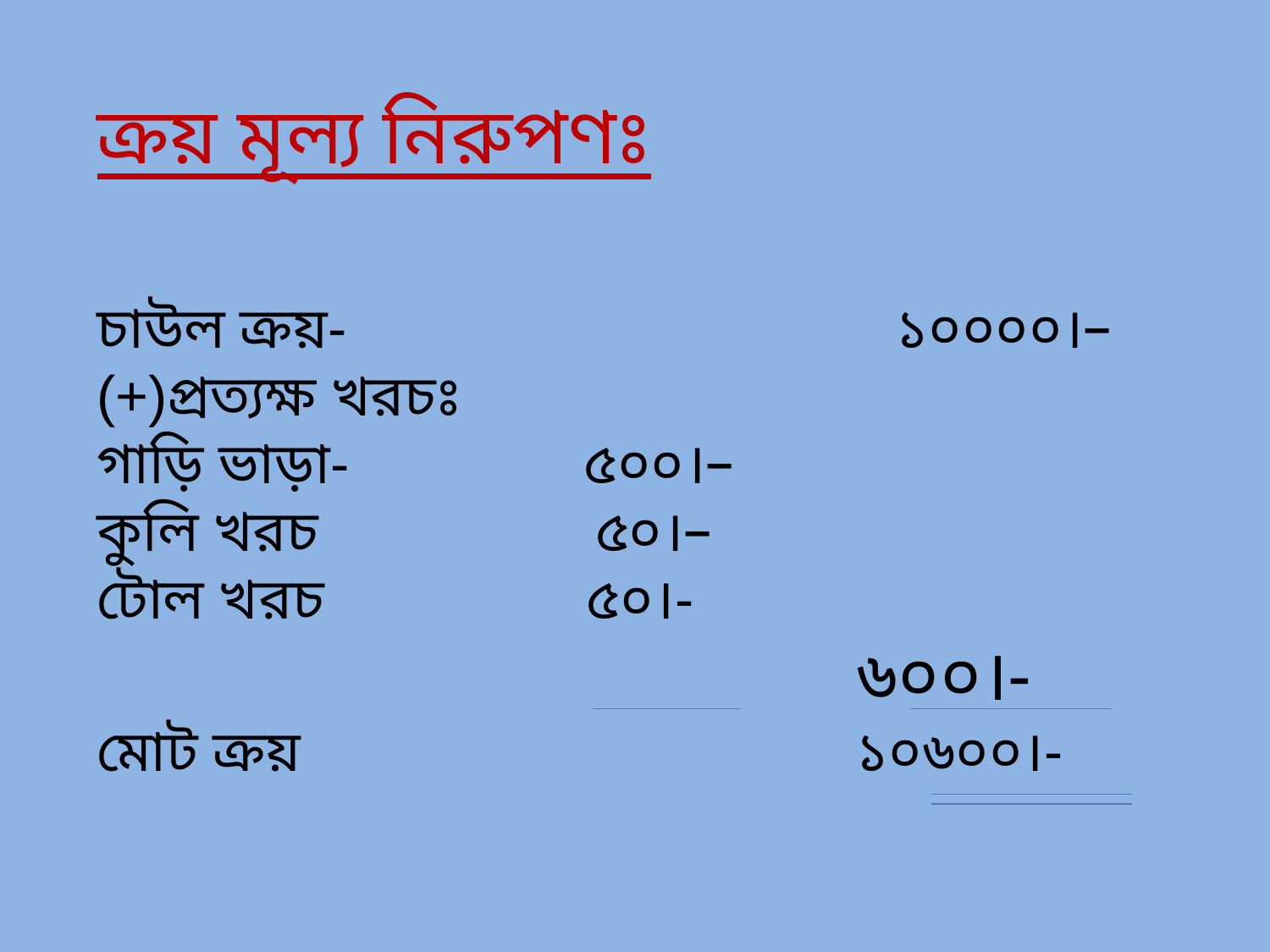

ক্রয় মূল্য নিরুপণঃ
চাউল ক্রয়-                                   ১০০০০।–
(+)প্রত্যক্ষ খরচঃ
গাড়ি ভাড়া-               ৫০০।–
কুলি খরচ                   ৫০।–
টোল খরচ                  ৫০।-
                                                    ৬০০।-
মোট ক্রয়                                      ১০৬০০।-